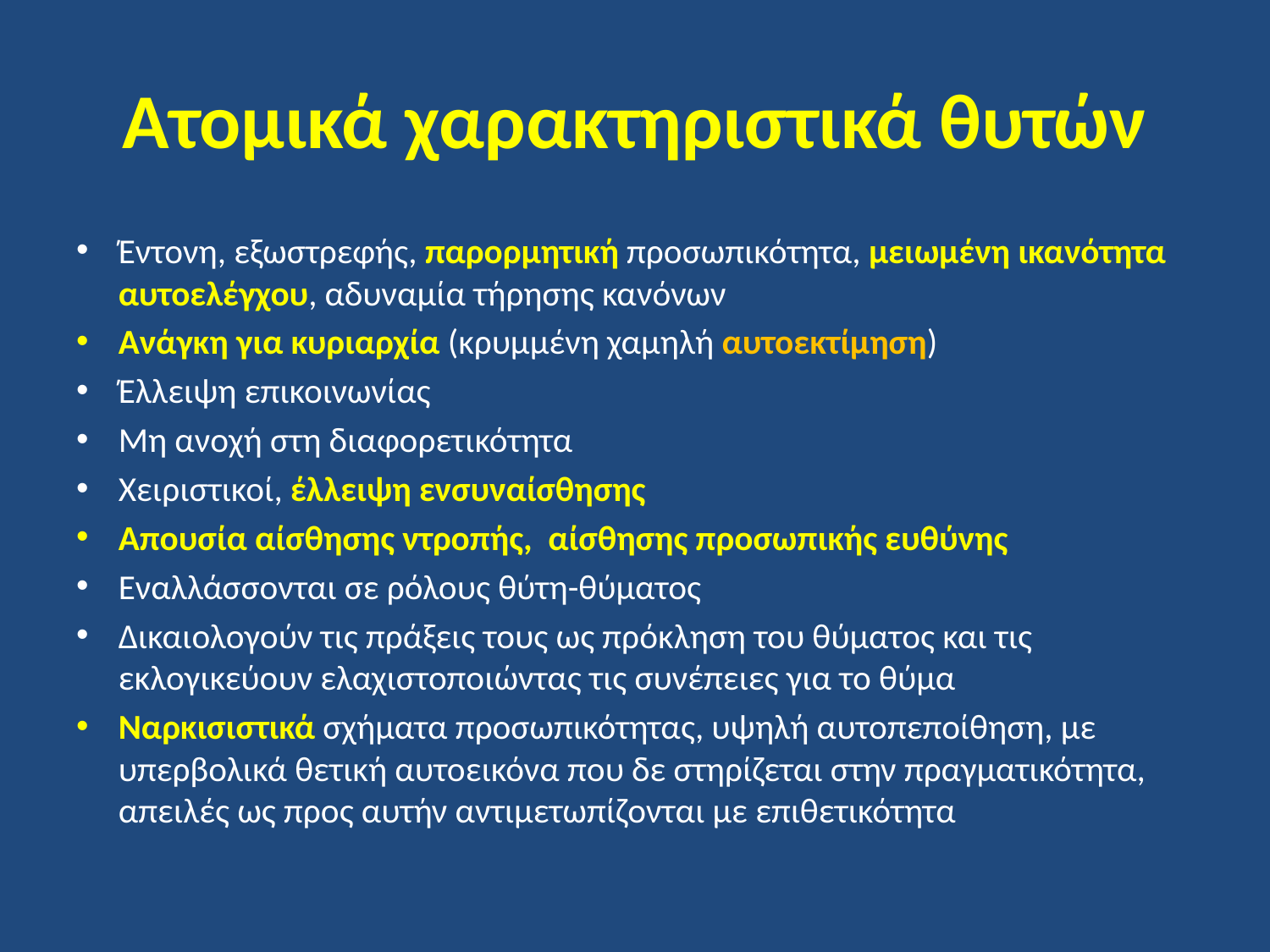

# Ατομικά χαρακτηριστικά θυτών
Έντονη, εξωστρεφής, παρορμητική προσωπικότητα, μειωμένη ικανότητα αυτοελέγχου, αδυναμία τήρησης κανόνων
Ανάγκη για κυριαρχία (κρυμμένη χαμηλή αυτοεκτίμηση)
Έλλειψη επικοινωνίας
Μη ανοχή στη διαφορετικότητα
Χειριστικοί, έλλειψη ενσυναίσθησης
Απουσία αίσθησης ντροπής,  αίσθησης προσωπικής ευθύνης
Εναλλάσσονται σε ρόλους θύτη-θύματος
Δικαιολογούν τις πράξεις τους ως πρόκληση του θύματος και τις εκλογικεύουν ελαχιστοποιώντας τις συνέπειες για το θύμα
Ναρκισιστικά σχήματα προσωπικότητας, υψηλή αυτοπεποίθηση, με υπερβολικά θετική αυτοεικόνα που δε στηρίζεται στην πραγματικότητα, απειλές ως προς αυτήν αντιμετωπίζονται με επιθετικότητα